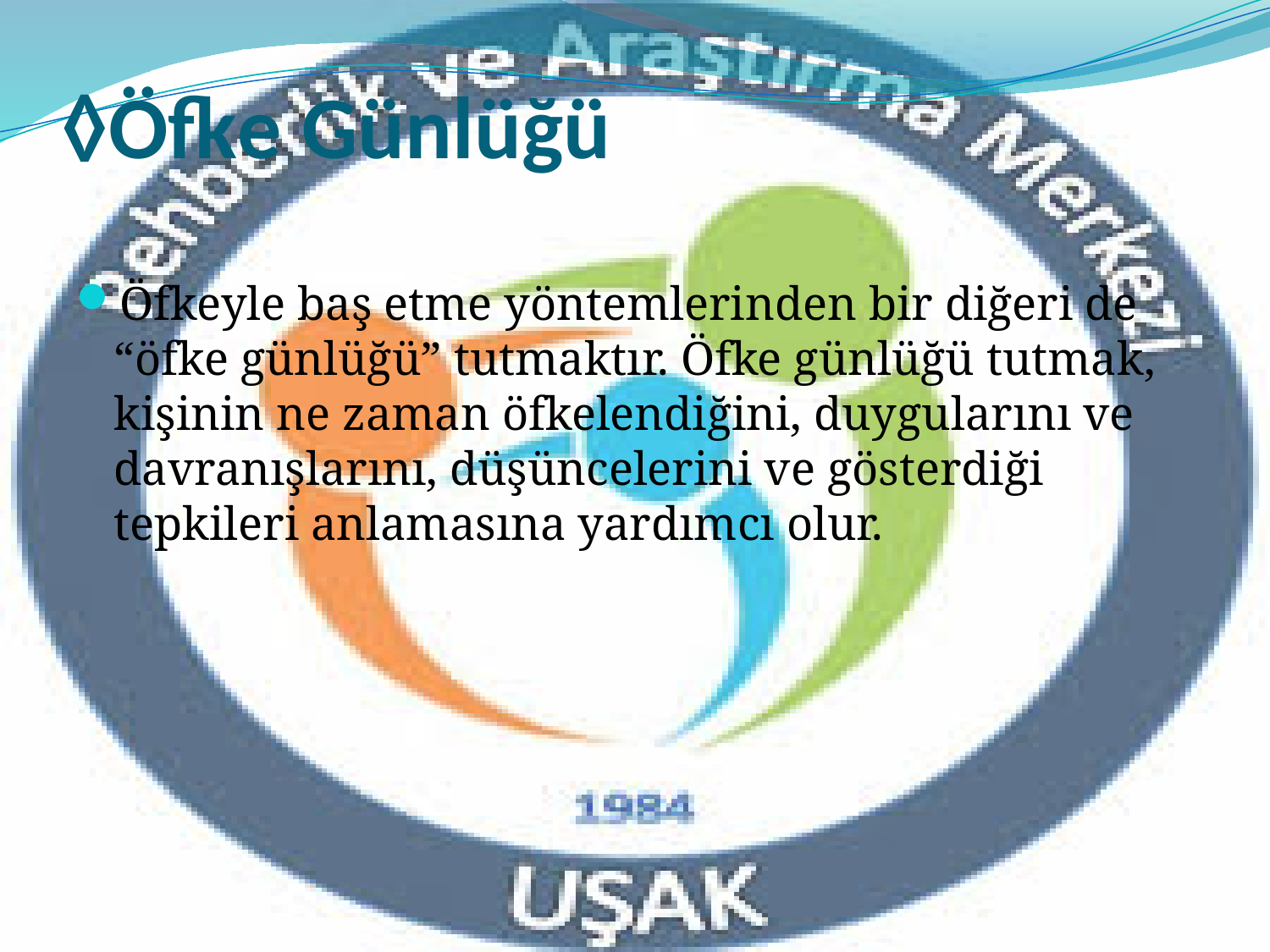

# ◊Öfke Günlüğü
Öfkeyle baş etme yöntemlerinden bir diğeri de “öfke günlüğü” tutmaktır. Öfke günlüğü tutmak, kişinin ne zaman öfkelendiğini, duygularını ve davranışlarını, düşüncelerini ve gösterdiği tepkileri anlamasına yardımcı olur.